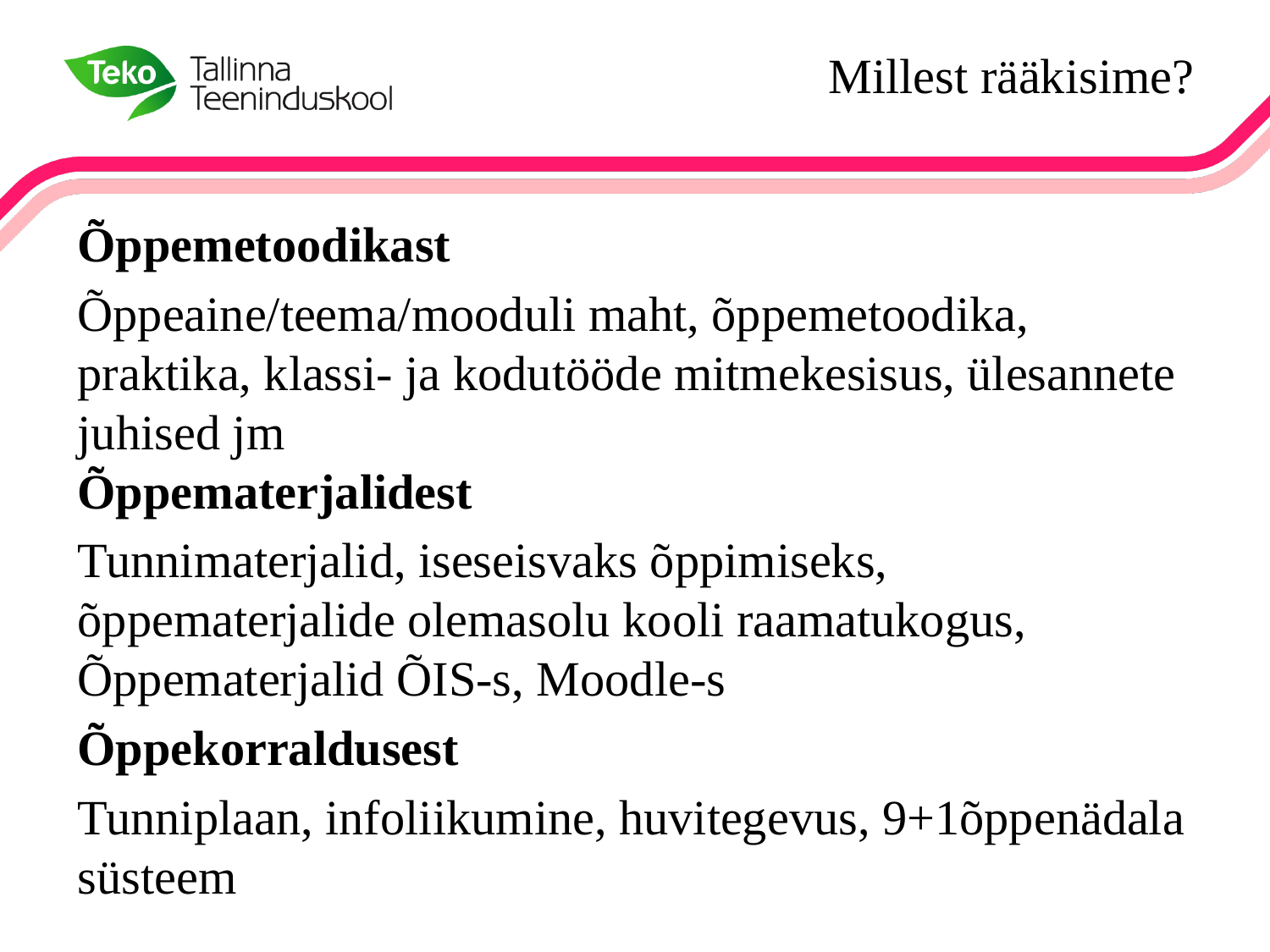

# Millest rääkisime?
Õppemetoodikast
Õppeaine/teema/mooduli maht, õppemetoodika, praktika, klassi- ja kodutööde mitmekesisus, ülesannete juhised jm
Õppematerjalidest
Tunnimaterjalid, iseseisvaks õppimiseks, õppematerjalide olemasolu kooli raamatukogus, Õppematerjalid ÕIS-s, Moodle-s
Õppekorraldusest
Tunniplaan, infoliikumine, huvitegevus, 9+1õppenädala süsteem